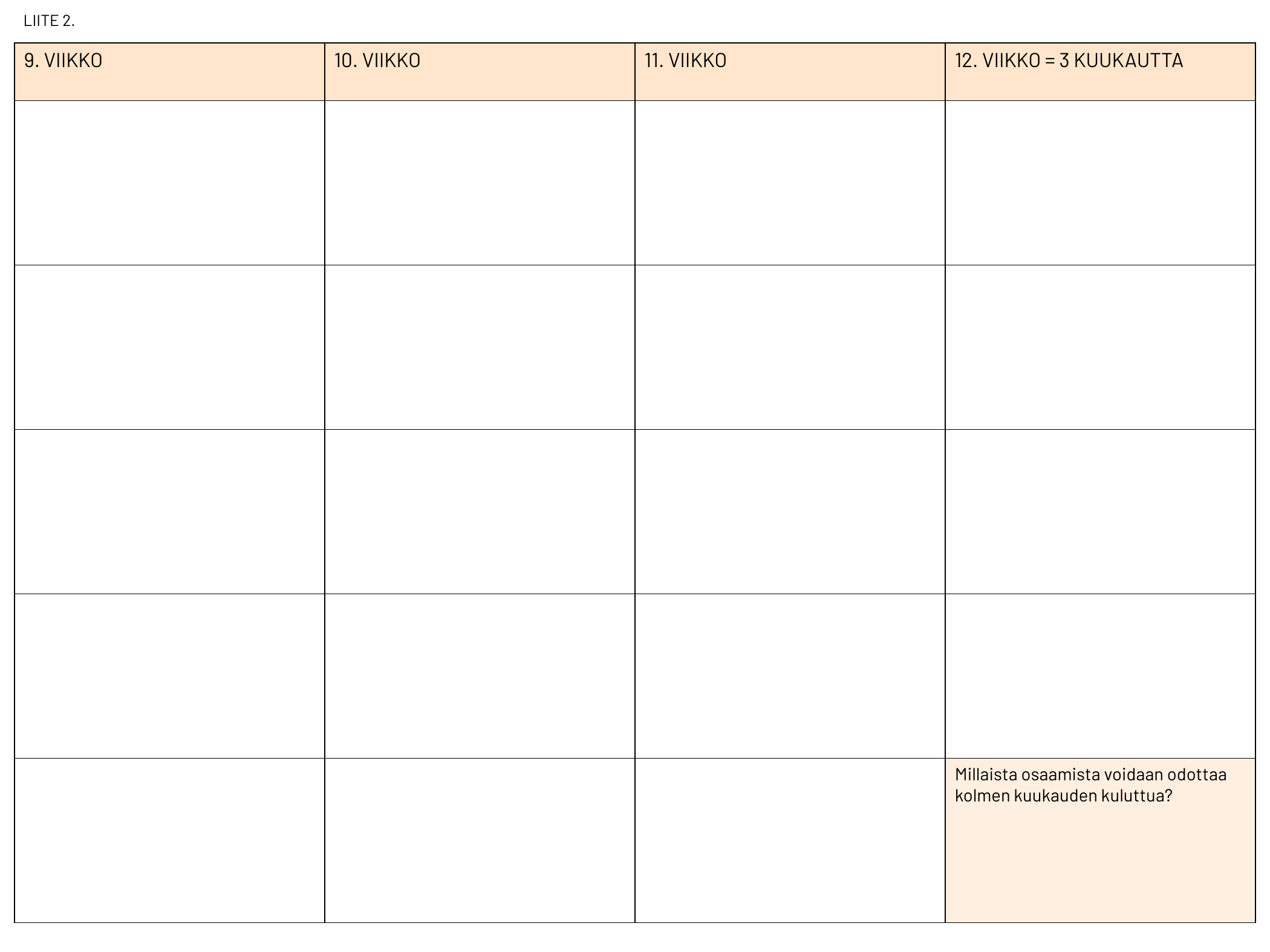

LIITE 2.
| 9. VIIKKO | 10. VIIKKO | 11. VIIKKO | 12. VIIKKO = 3 KUUKAUTTA |
| --- | --- | --- | --- |
|  |  |  |  |
|  |  |  |  |
|  |  |  |  |
|  |  |  |  |
|  |  |  | Millaista osaamista voidaan odottaa kolmen kuukauden kuluttua? |